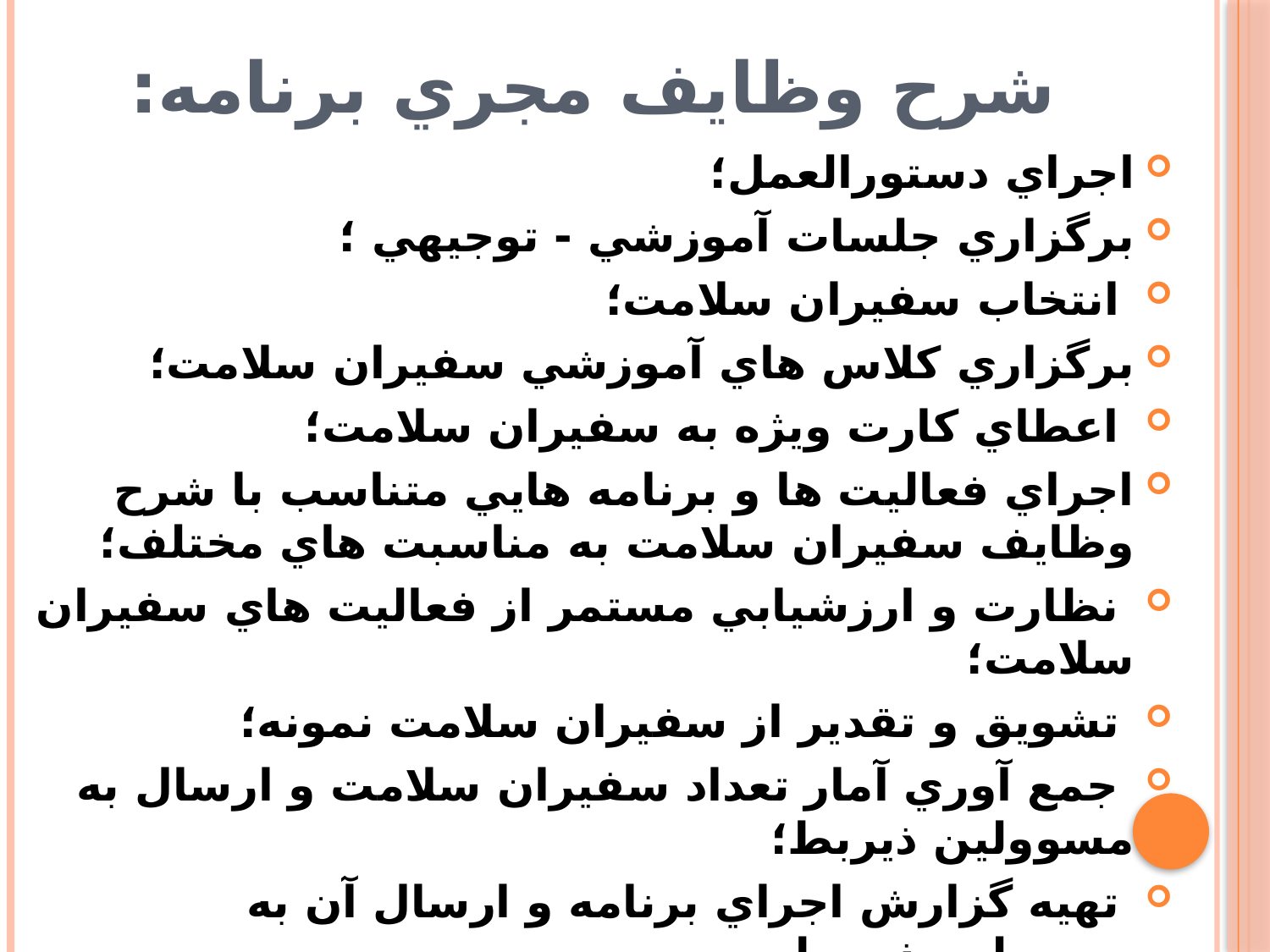

# شرح وظايف مجري برنامه:
اجراي دستورالعمل؛
برگزاري جلسات آموزشي - توجيهي ؛
 انتخاب سفيران سلامت؛
برگزاري كلاس هاي آموزشي سفيران سلامت؛
 اعطاي كارت ويژه به سفيران سلامت؛
اجراي فعاليت ها و برنامه هايي متناسب با شرح وظايف سفيران سلامت به مناسبت هاي مختلف؛
 نظارت و ارزشيابي مستمر از فعاليت هاي سفيران سلامت؛
 تشويق و تقدير از سفيران سلامت نمونه؛
 جمع آوري آمار تعداد سفيران سلامت و ارسال به مسوولين ذيربط؛
 تهيه گزارش اجراي برنامه و ارسال آن به مسوولين ذيربط.